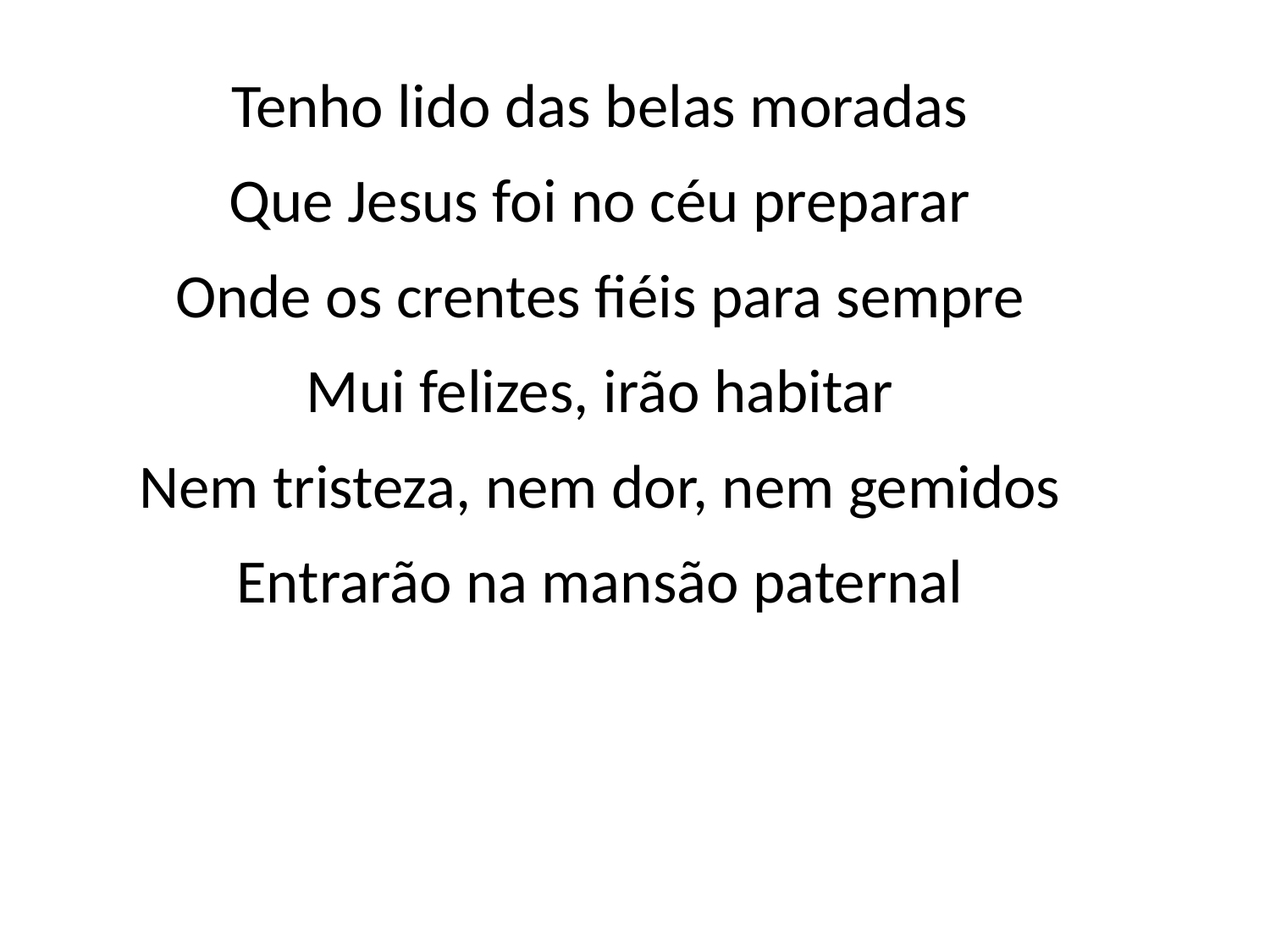

Tenho lido das belas moradas

Que Jesus foi no céu preparar

Onde os crentes fiéis para sempre

Mui felizes, irão habitar

Nem tristeza, nem dor, nem gemidos

Entrarão na mansão paternal

#